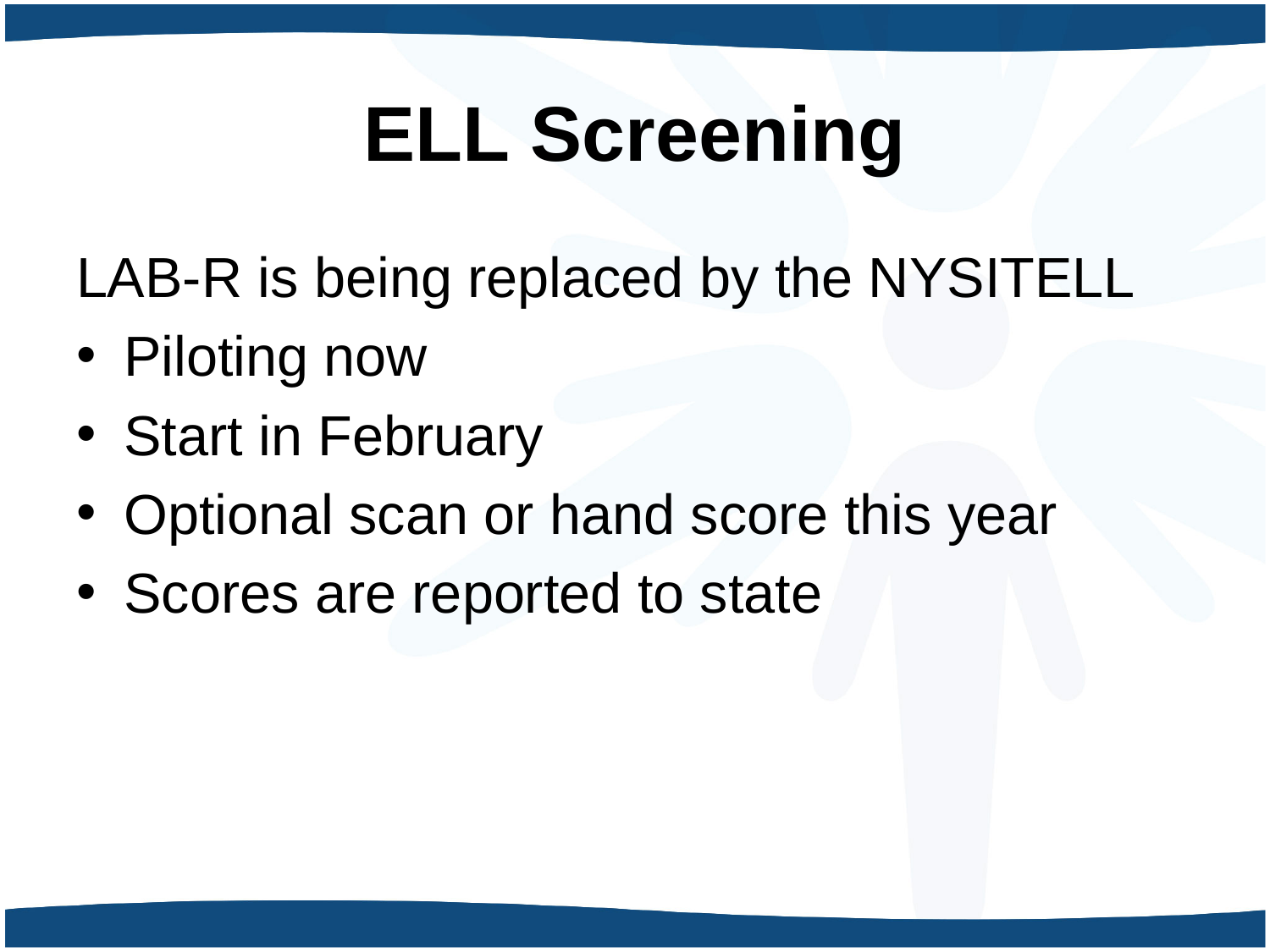

# ELL Screening
LAB-R is being replaced by the NYSITELL
Piloting now
Start in February
Optional scan or hand score this year
Scores are reported to state